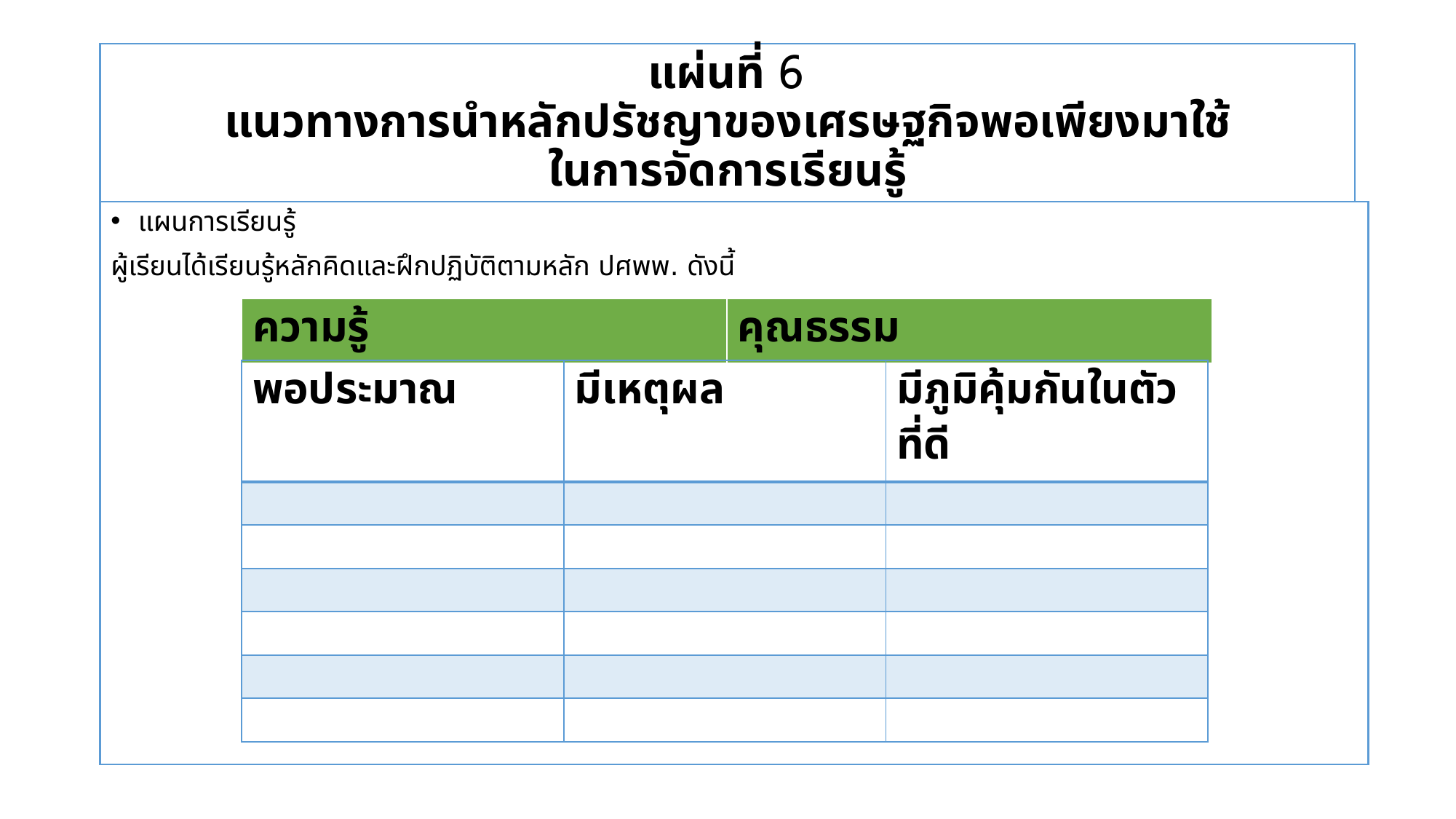

# แผ่นที่ 6 แนวทางการนำหลักปรัชญาของเศรษฐกิจพอเพียงมาใช้ ในการจัดการเรียนรู้
แผนการเรียนรู้
ผู้เรียนได้เรียนรู้หลักคิดและฝึกปฏิบัติตามหลัก ปศพพ. ดังนี้

| ความรู้ | คุณธรรม |
| --- | --- |
| พอประมาณ | มีเหตุผล | มีภูมิคุ้มกันในตัวที่ดี |
| --- | --- | --- |
|  |  |  |
|  |  |  |
|  |  |  |
|  |  |  |
|  |  |  |
|  |  |  |